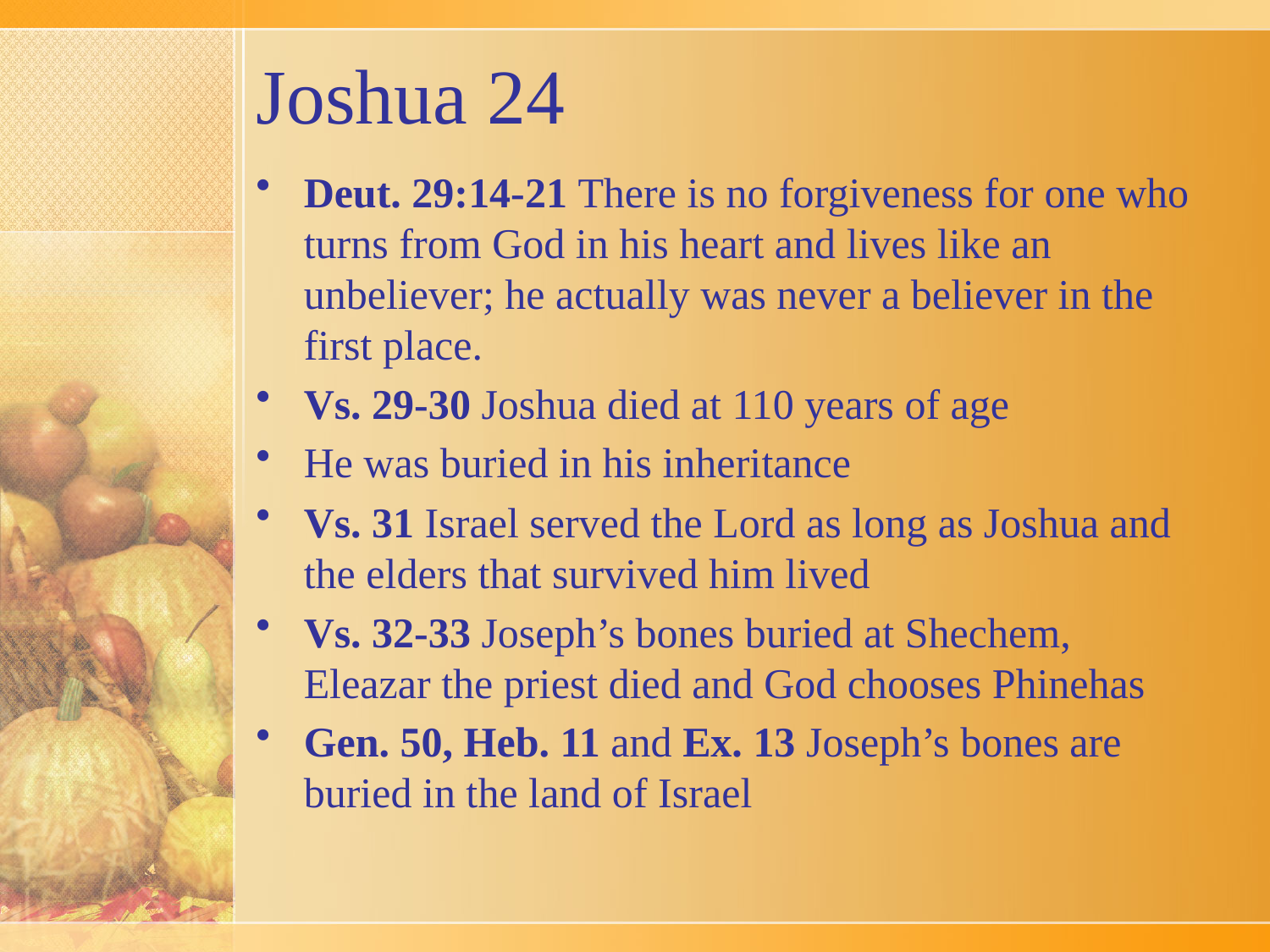

# Joshua 24
Deut. 29:14-21 There is no forgiveness for one who turns from God in his heart and lives like an unbeliever; he actually was never a believer in the first place.
Vs. 29-30 Joshua died at 110 years of age
He was buried in his inheritance
Vs. 31 Israel served the Lord as long as Joshua and the elders that survived him lived
Vs. 32-33 Joseph’s bones buried at Shechem, Eleazar the priest died and God chooses Phinehas
Gen. 50, Heb. 11 and Ex. 13 Joseph’s bones are buried in the land of Israel